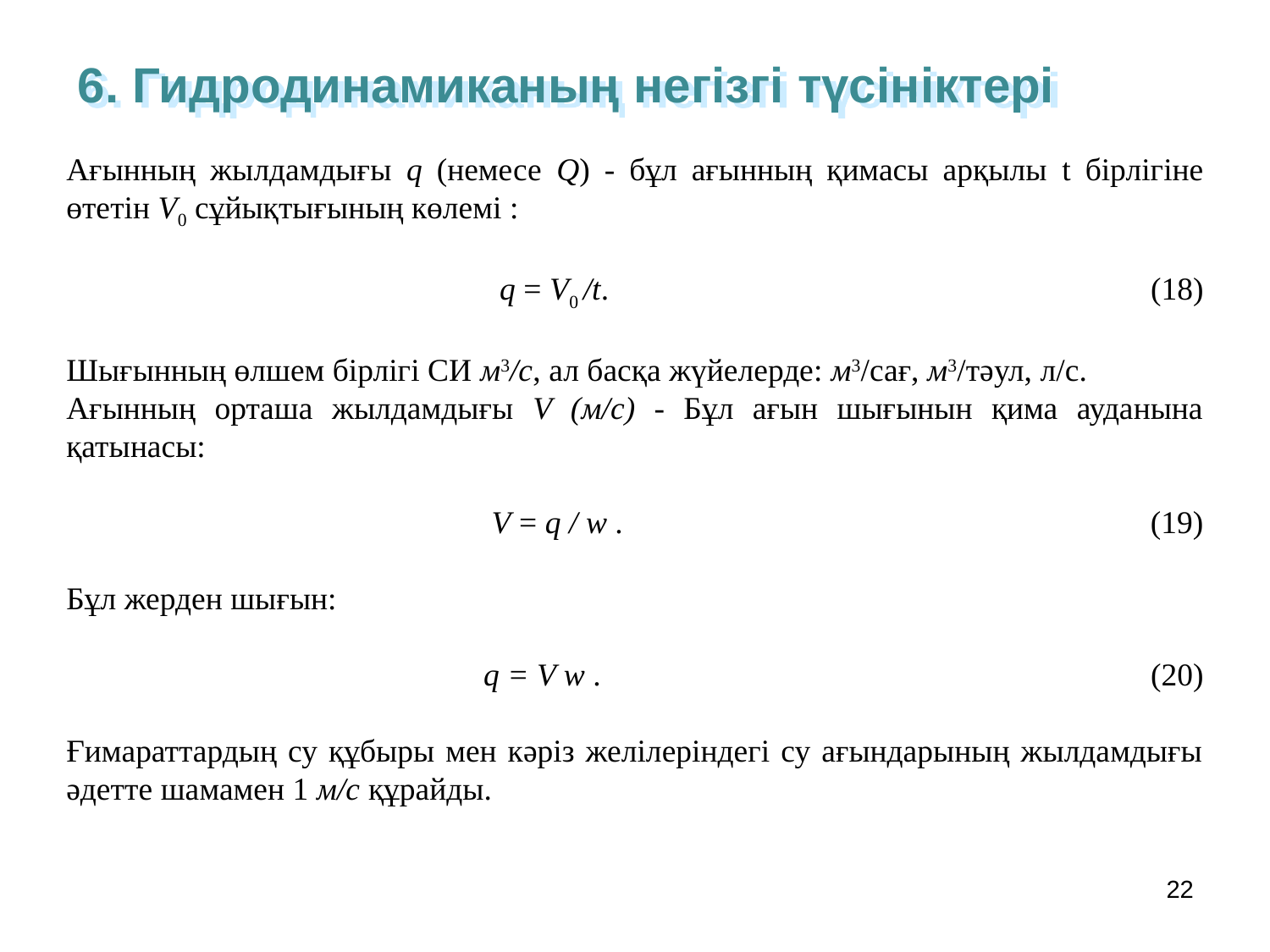

6. Гидродинамиканың негізгі түсініктері
Ағынның жылдамдығы q (немесе Q) - бұл ағынның қимасы арқылы t бірлігіне өтетін V0 сұйықтығының көлемі :

q = V0 /t.					  (18)

Шығынның өлшем бірлігі СИ м3/с, ал басқа жүйелерде: м3/сағ, м3/тәул, л/с.
Ағынның орташа жылдамдығы V (м/с) - Бұл ағын шығынын қима ауданына қатынасы:

V = q / w .				   (19)

Бұл жерден шығын:

q = V w .					    (20)

Ғимараттардың су құбыры мен кәріз желілеріндегі су ағындарының жылдамдығы әдетте шамамен 1 м/с құрайды.
22